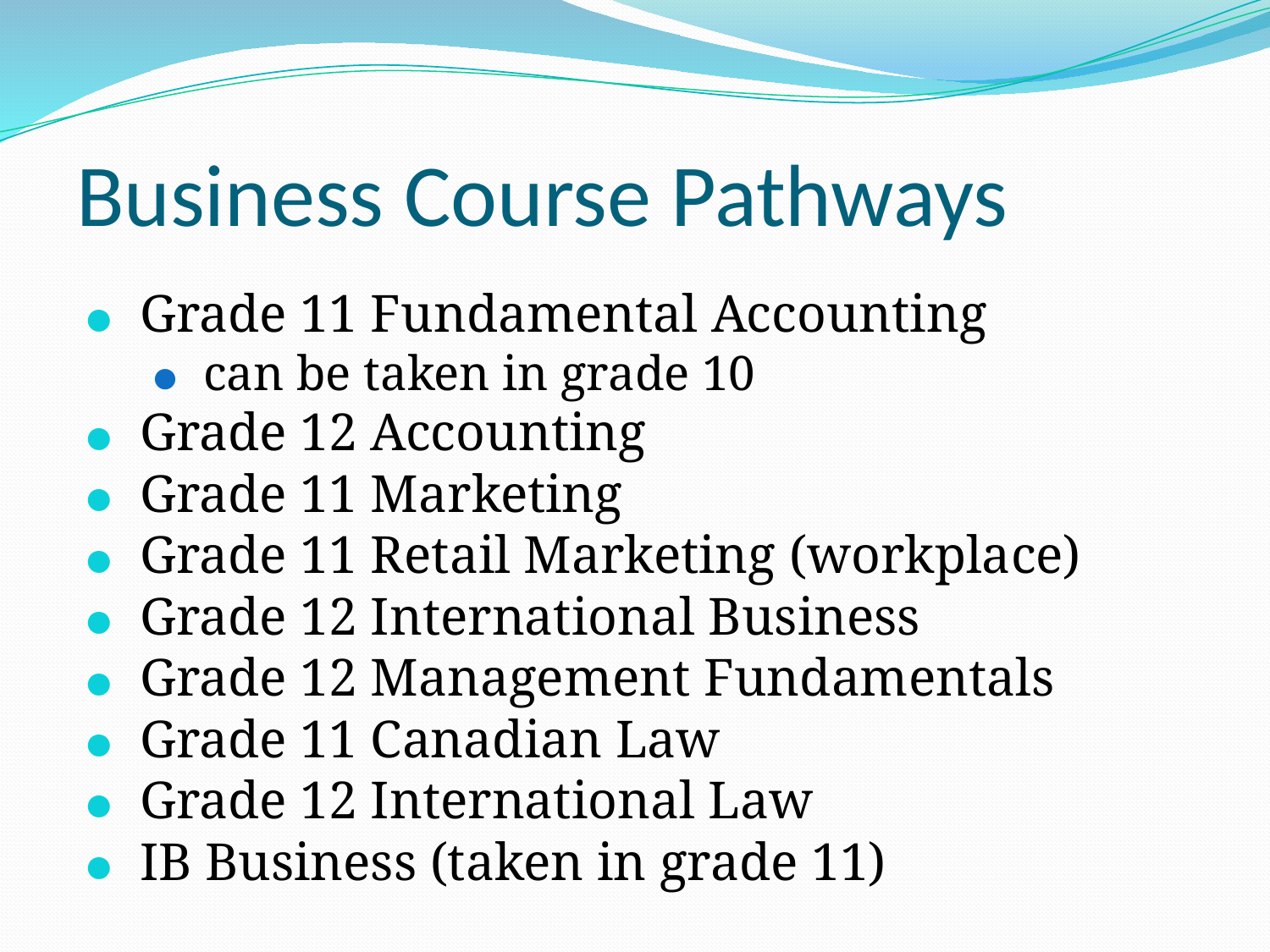

# Business Course Pathways
Grade 11 Fundamental Accounting
can be taken in grade 10
Grade 12 Accounting
Grade 11 Marketing
Grade 11 Retail Marketing (workplace)
Grade 12 International Business
Grade 12 Management Fundamentals
Grade 11 Canadian Law
Grade 12 International Law
IB Business (taken in grade 11)